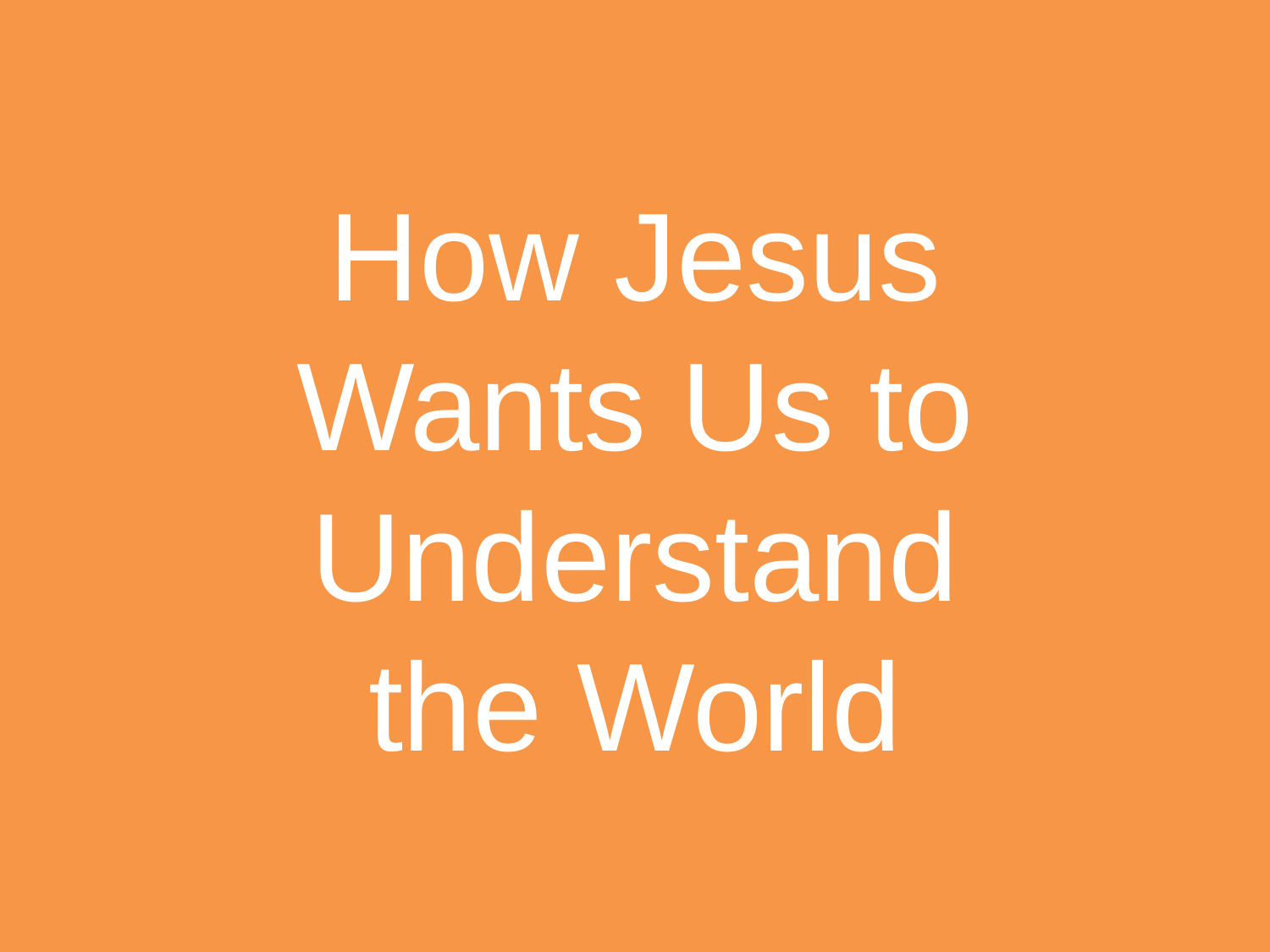

How Jesus
Wants Us to Understand
the World